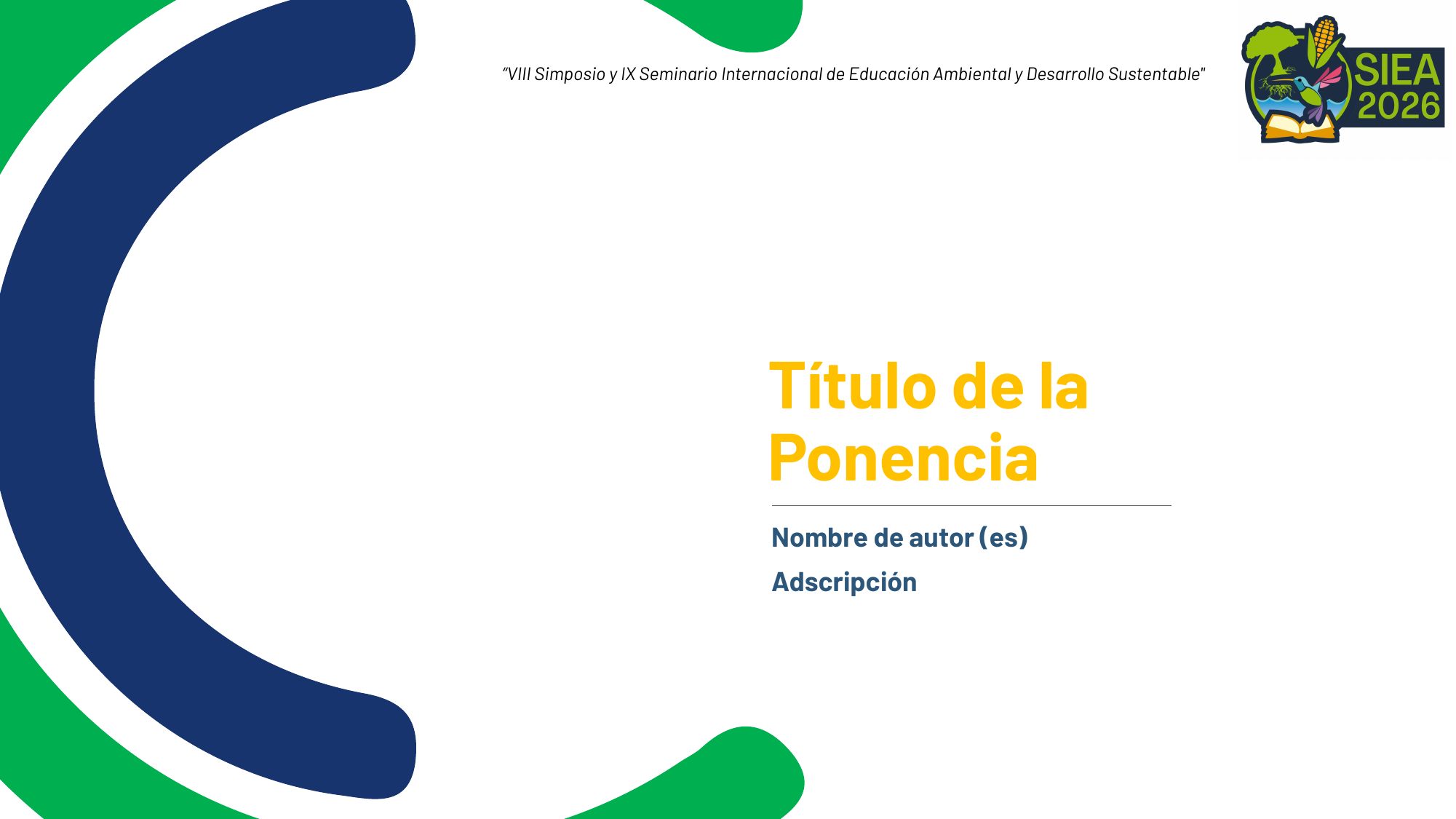

# Título de la Ponencia
Nombre de autor (es)
Adscripción